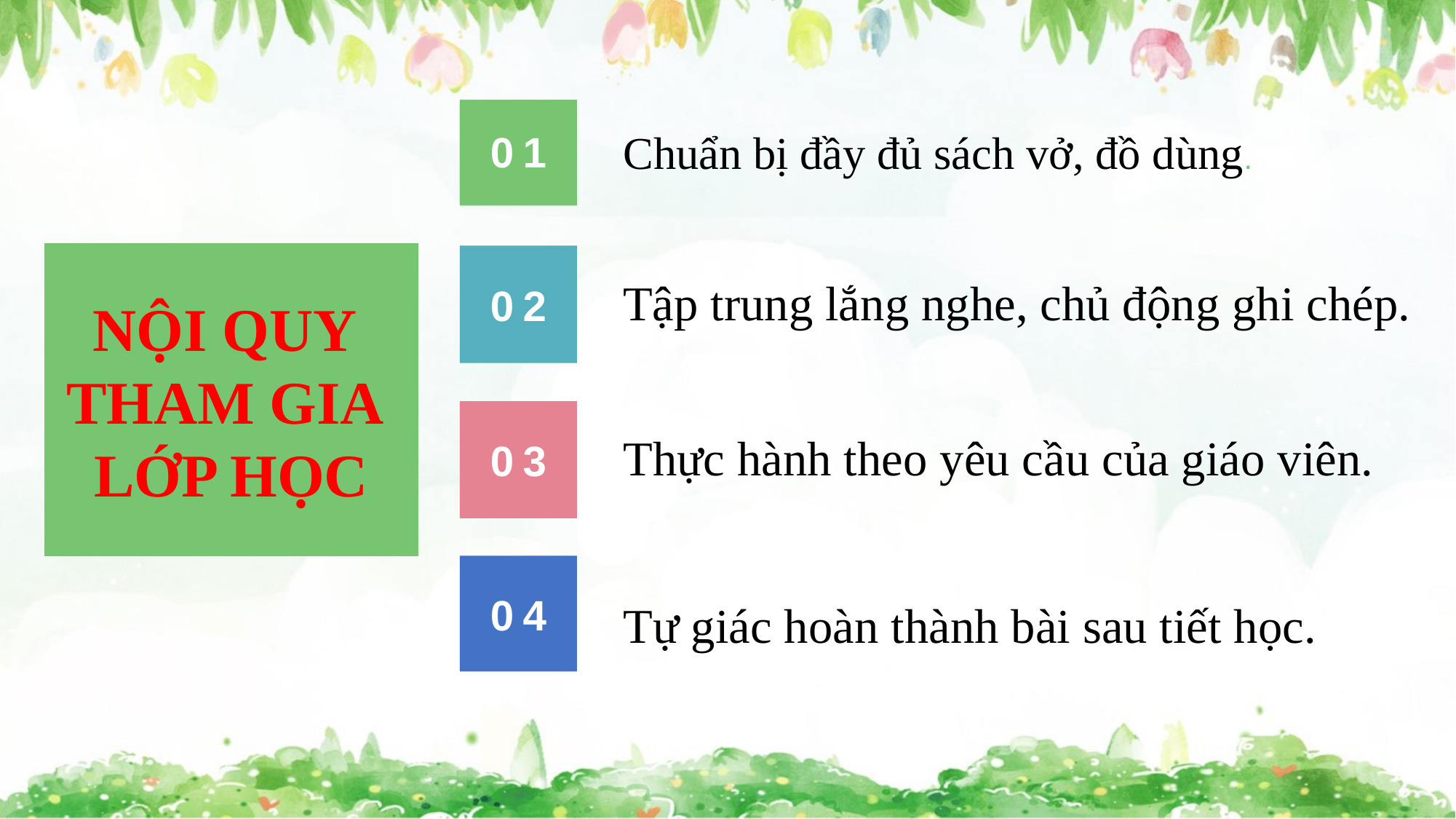

01
01
Chuẩn bị đầy đủ sách vở, đồ dùng.
NỘI QUY
THAM GIA
LỚP HỌC
02
Tập trung lắng nghe, chủ động ghi chép.
03
Thực hành theo yêu cầu của giáo viên.
04
Tự giác hoàn thành bài sau tiết học.